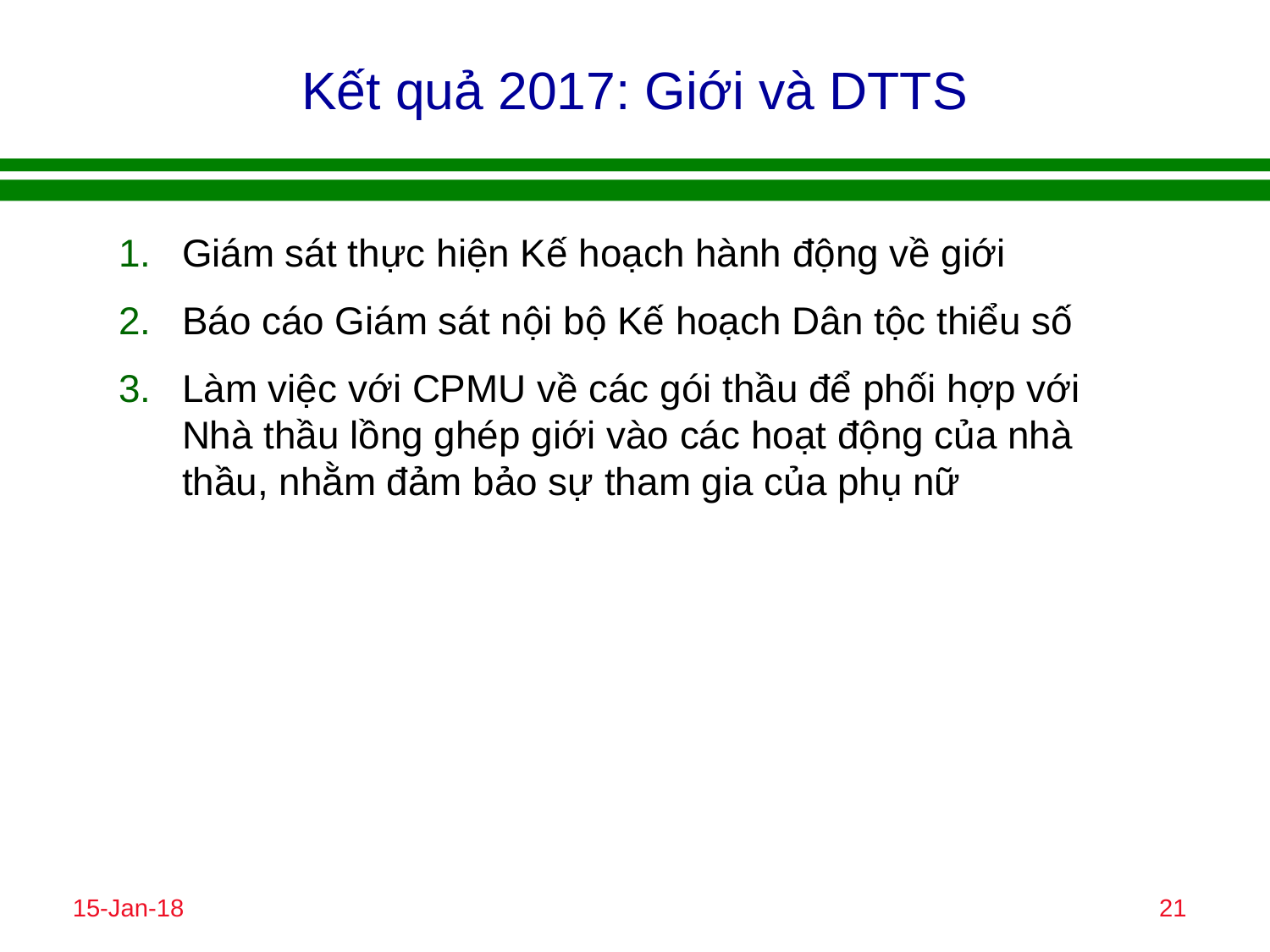

# Kết quả 2017: Giới và DTTS
Giám sát thực hiện Kế hoạch hành động về giới
Báo cáo Giám sát nội bộ Kế hoạch Dân tộc thiểu số
Làm việc với CPMU về các gói thầu để phối hợp với Nhà thầu lồng ghép giới vào các hoạt động của nhà thầu, nhằm đảm bảo sự tham gia của phụ nữ

15-Jan-18
21